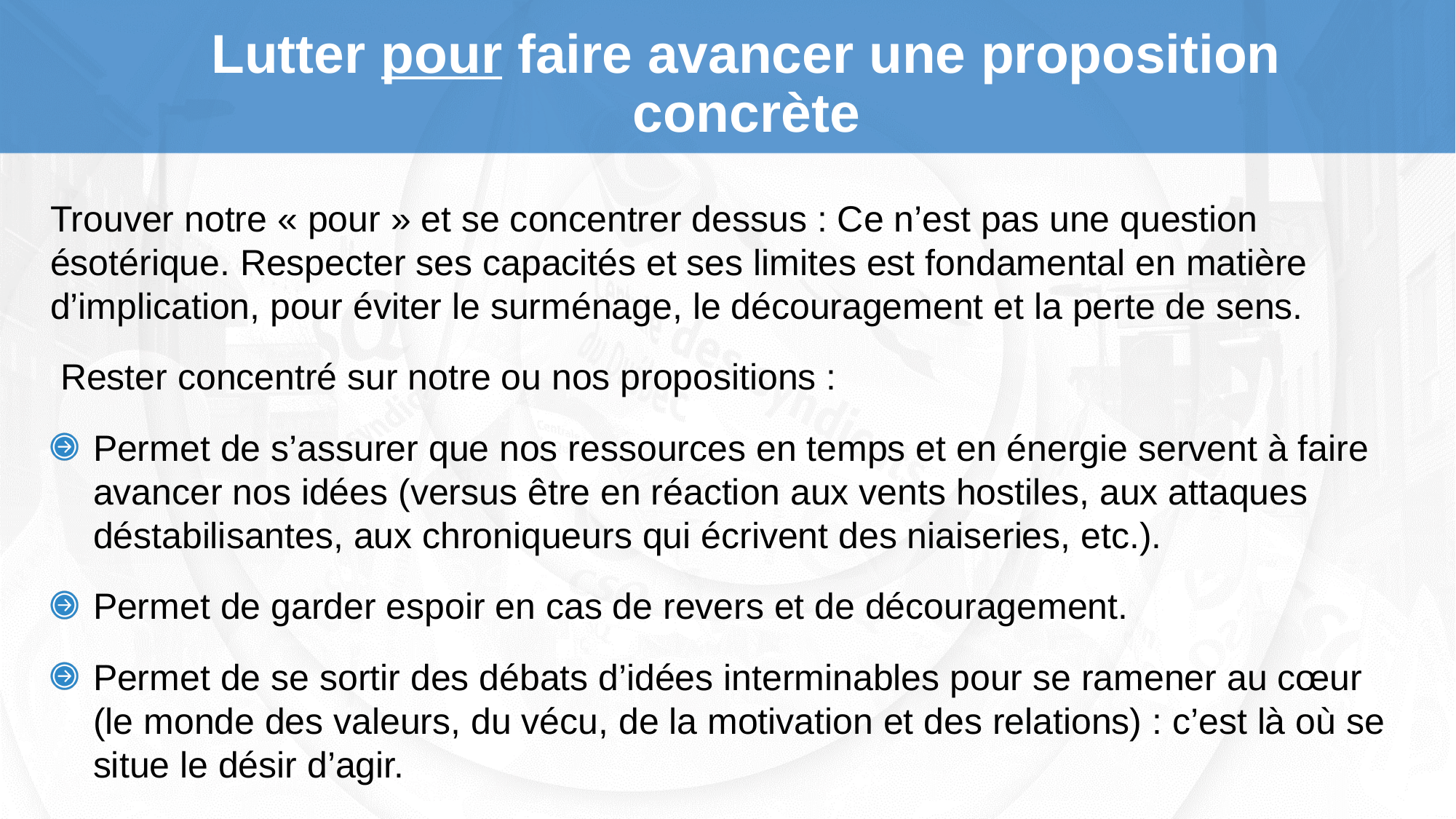

# Lutter pour faire avancer une proposition concrète
Trouver notre « pour » et se concentrer dessus : Ce n’est pas une question ésotérique. Respecter ses capacités et ses limites est fondamental en matière d’implication, pour éviter le surménage, le découragement et la perte de sens.
 Rester concentré sur notre ou nos propositions :
Permet de s’assurer que nos ressources en temps et en énergie servent à faire avancer nos idées (versus être en réaction aux vents hostiles, aux attaques déstabilisantes, aux chroniqueurs qui écrivent des niaiseries, etc.).
Permet de garder espoir en cas de revers et de découragement.
Permet de se sortir des débats d’idées interminables pour se ramener au cœur (le monde des valeurs, du vécu, de la motivation et des relations) : c’est là où se situe le désir d’agir.